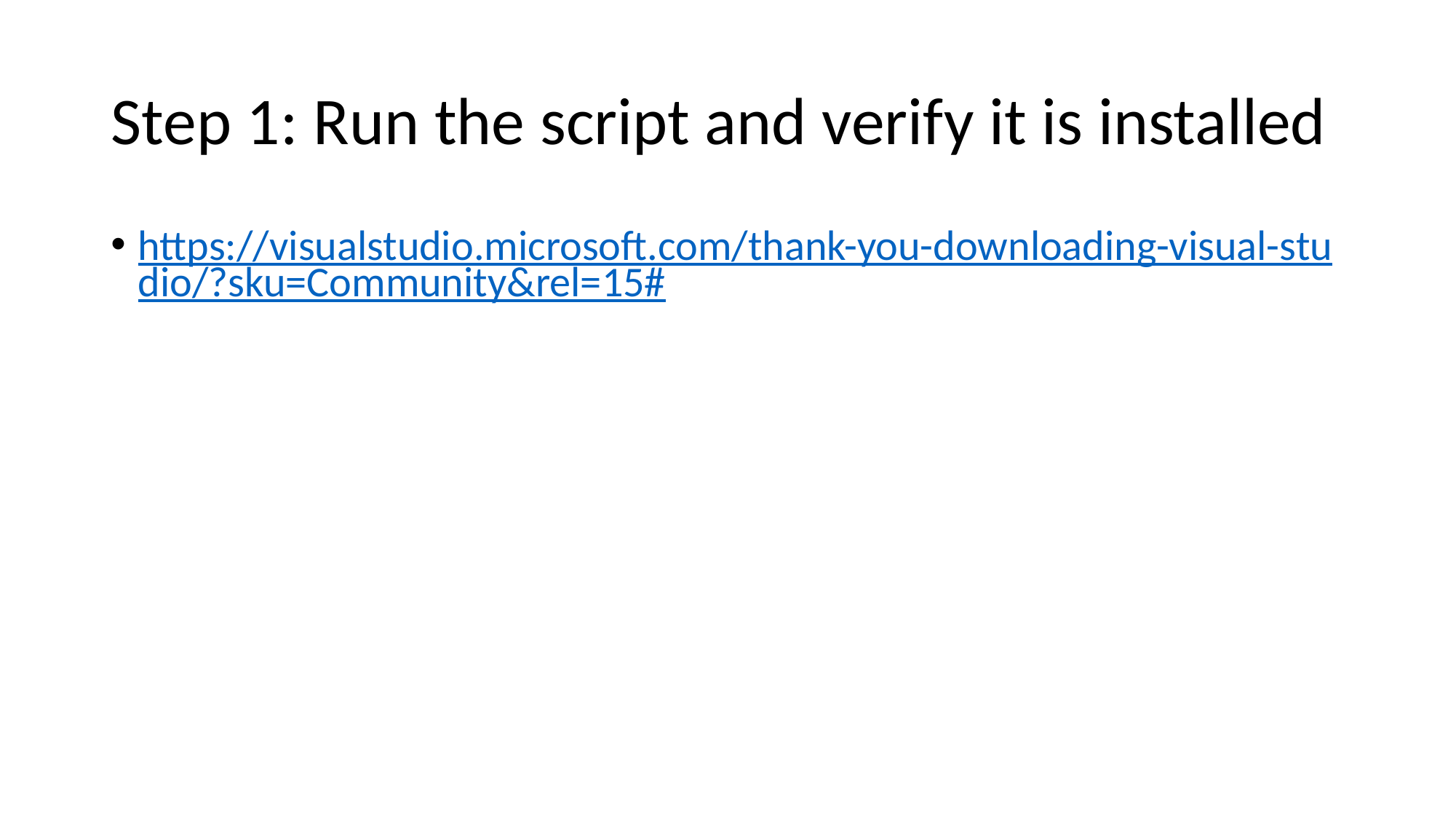

# Step 1: Run the script and verify it is installed
https://visualstudio.microsoft.com/thank-you-downloading-visual-studio/?sku=Community&rel=15#